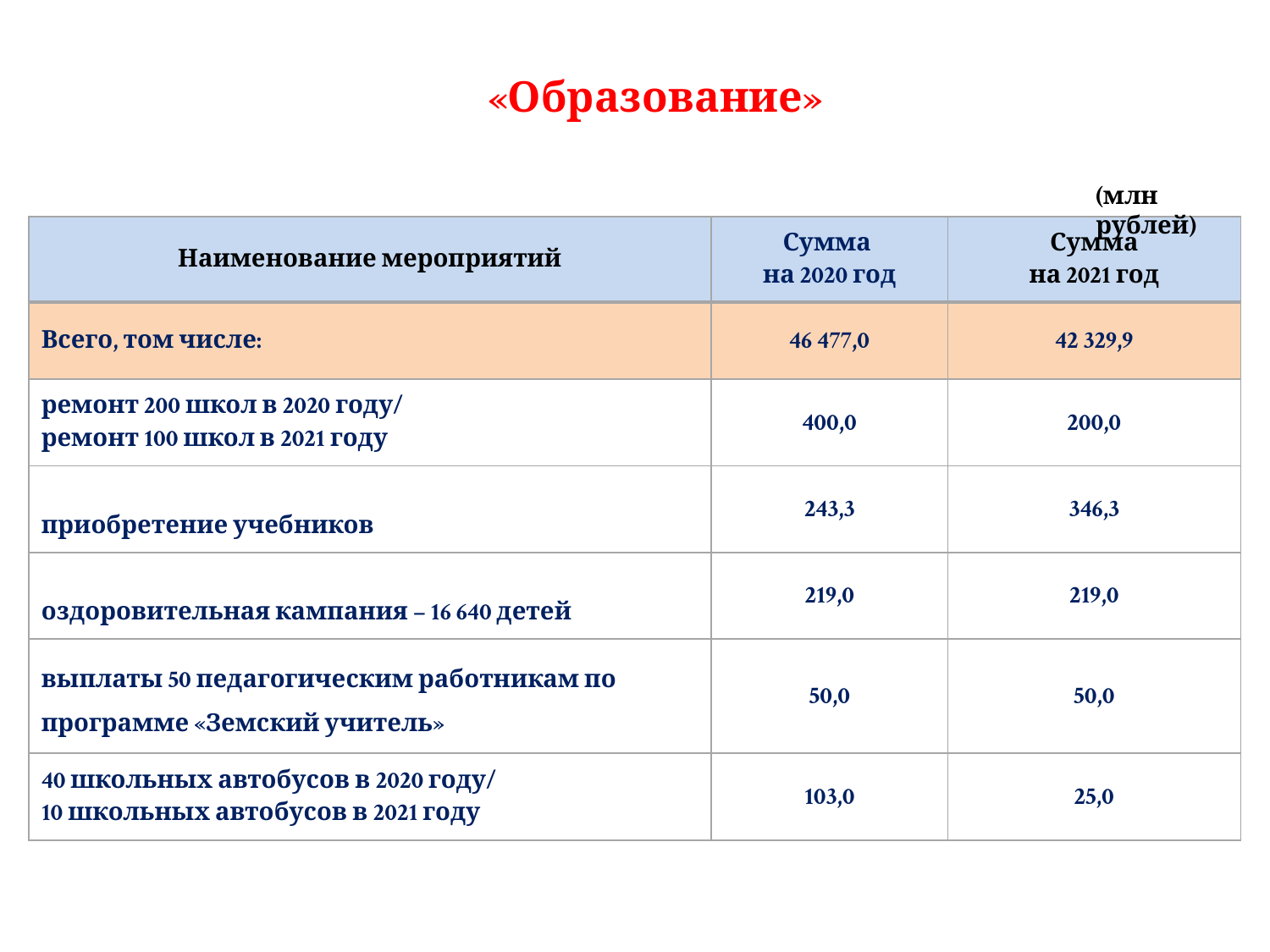

Слайд
«Образование»
(млн рублей)
| Наименование мероприятий | Сумма на 2020 год | Сумма на 2021 год |
| --- | --- | --- |
| Всего, том числе: | 46 477,0 | 42 329,9 |
| ремонт 200 школ в 2020 году/ ремонт 100 школ в 2021 году | 400,0 | 200,0 |
| приобретение учебников | 243,3 | 346,3 |
| оздоровительная кампания – 16 640 детей | 219,0 | 219,0 |
| выплаты 50 педагогическим работникам по программе «Земский учитель» | 50,0 | 50,0 |
| 40 школьных автобусов в 2020 году/ 10 школьных автобусов в 2021 году | 103,0 | 25,0 |